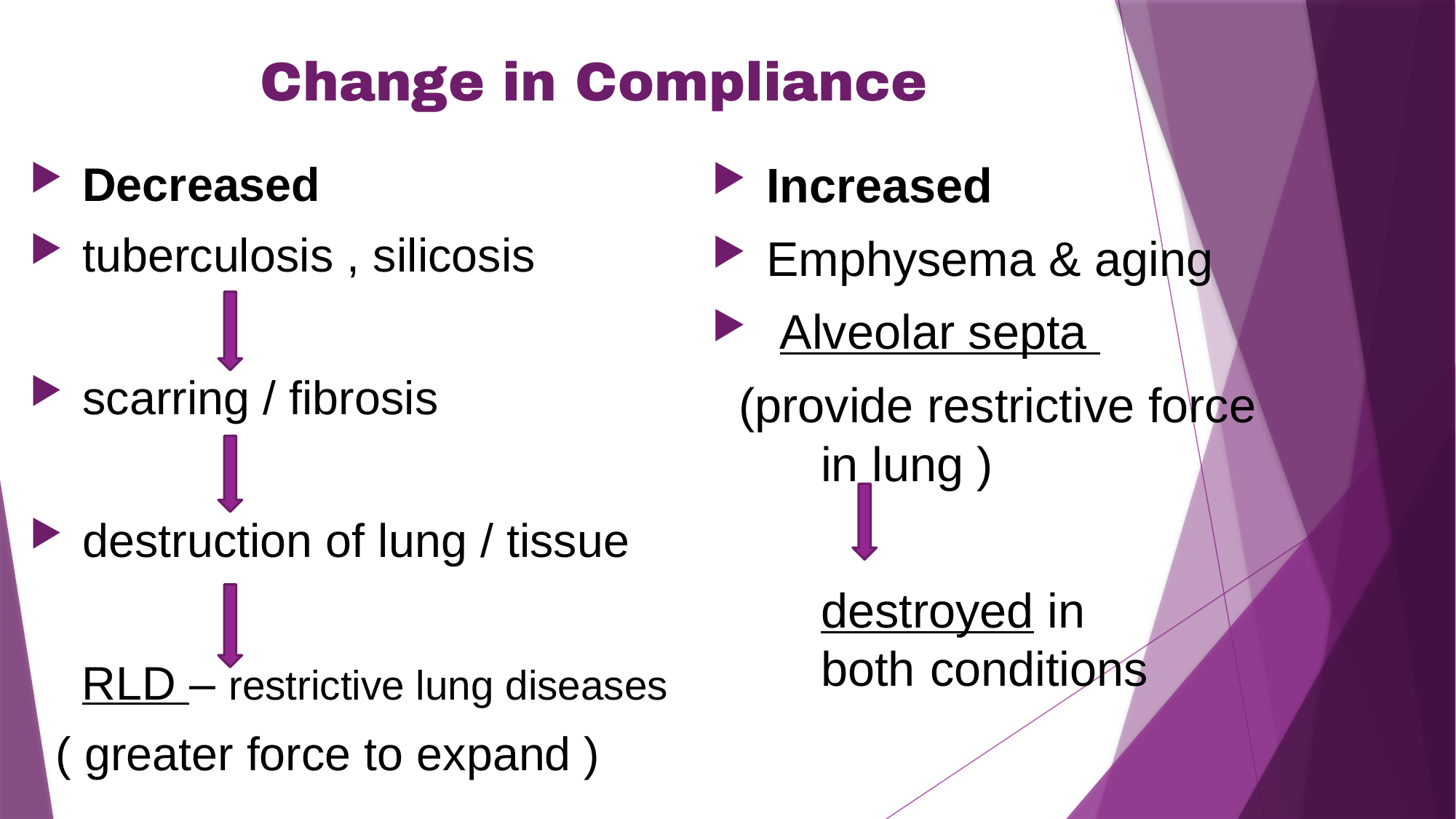

# Change in Compliance
 Decreased
 tuberculosis , silicosis

 scarring / fibrosis

 destruction of lung / tissue

    RLD – restrictive lung diseases
  ( greater force to expand )
 Increased
 Emphysema & aging
  Alveolar septa
  (provide restrictive force 	in lung )

 	destroyed in                  	both 	conditions